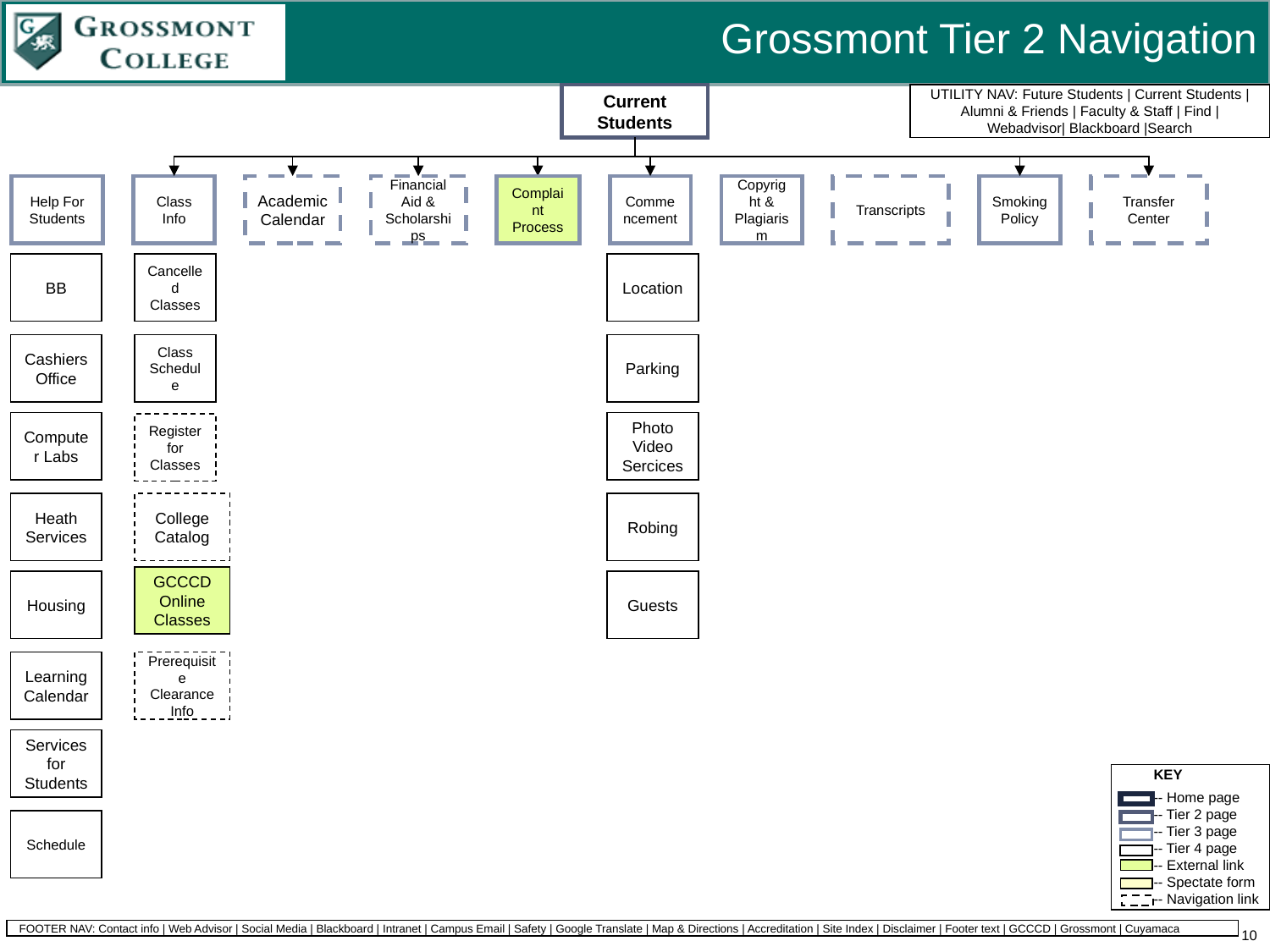

Grossmont Tier 2 Navigation
Current Students
Help For Students
Class Info
Academic Calendar
Financial Aid & Scholarships
Complaint Process
Commencement
Copyright & Plagiarism
Transcripts
Smoking Policy
Transfer Center
BB
Cancelled Classes
Location
Cashiers Office
Class Schedule
Parking
Computer Labs
Photo Video Sercices
Register for Classes
Heath Services
College Catalog
Robing
GCCCD Online Classes
Housing
Guests
Learning Calendar
Prerequisite Clearance Info
Services for Students
Schedule
10